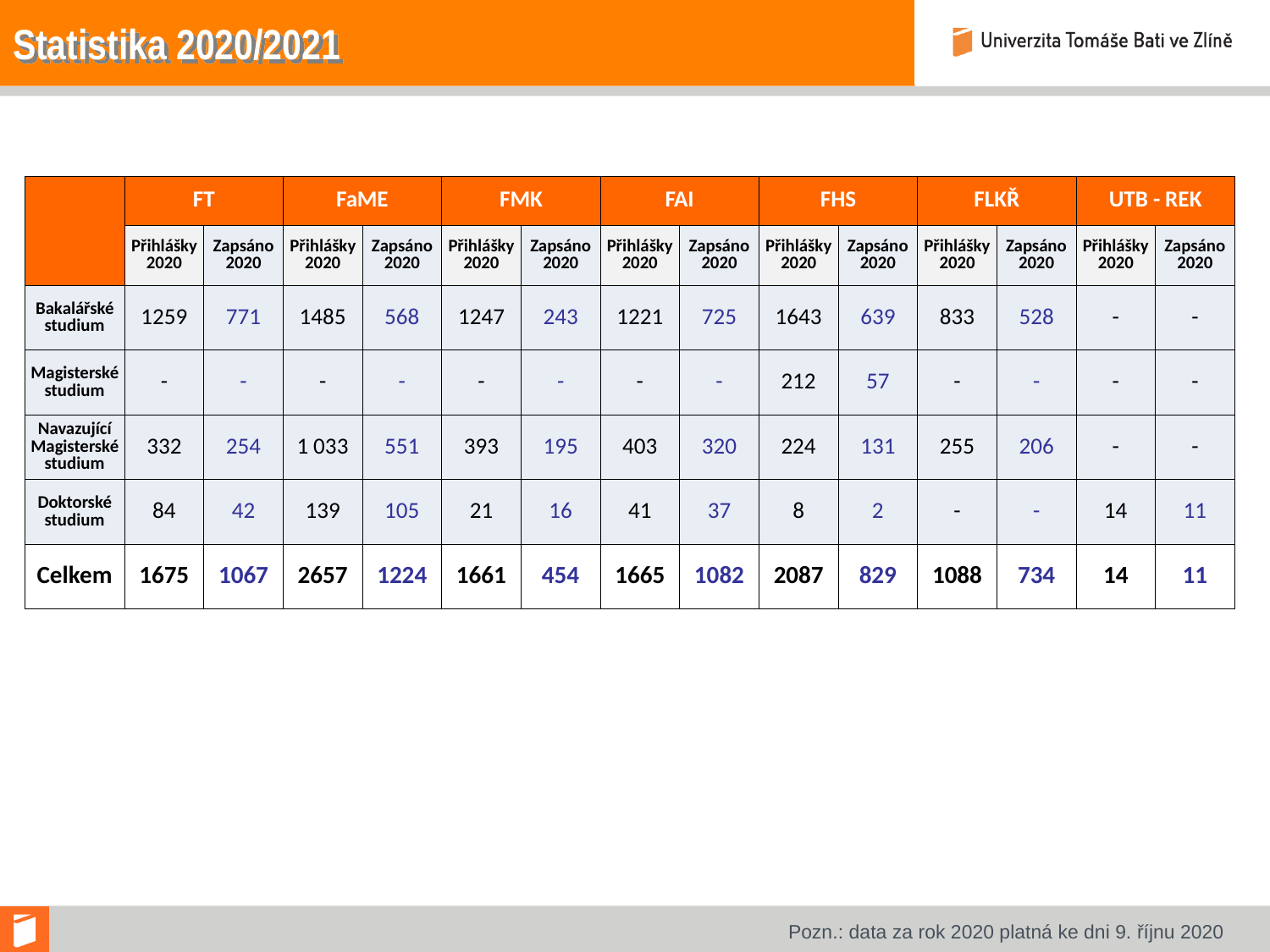

# Statistika 2020/2021
|  | FT |  | FaME |  | FMK |  | FAI |  | FHS |  | FLKŘ |  | UTB - REK |  |
| --- | --- | --- | --- | --- | --- | --- | --- | --- | --- | --- | --- | --- | --- | --- |
|  | Přihlášky 2020 | Zapsáno 2020 | Přihlášky 2020 | Zapsáno 2020 | Přihlášky 2020 | Zapsáno 2020 | Přihlášky 2020 | Zapsáno 2020 | Přihlášky 2020 | Zapsáno 2020 | Přihlášky 2020 | Zapsáno 2020 | Přihlášky 2020 | Zapsáno 2020 |
| Bakalářské studium | 1259 | 771 | 1485 | 568 | 1247 | 243 | 1221 | 725 | 1643 | 639 | 833 | 528 | - | - |
| Magisterské studium | - | - | - | - | - | - | - | - | 212 | 57 | - | - | - | - |
| Navazující Magisterské studium | 332 | 254 | 1 033 | 551 | 393 | 195 | 403 | 320 | 224 | 131 | 255 | 206 | - | - |
| Doktorské studium | 84 | 42 | 139 | 105 | 21 | 16 | 41 | 37 | 8 | 2 | - | - | 14 | 11 |
| Celkem | 1675 | 1067 | 2657 | 1224 | 1661 | 454 | 1665 | 1082 | 2087 | 829 | 1088 | 734 | 14 | 11 |
Pozn.: data za rok 2020 platná ke dni 9. říjnu 2020